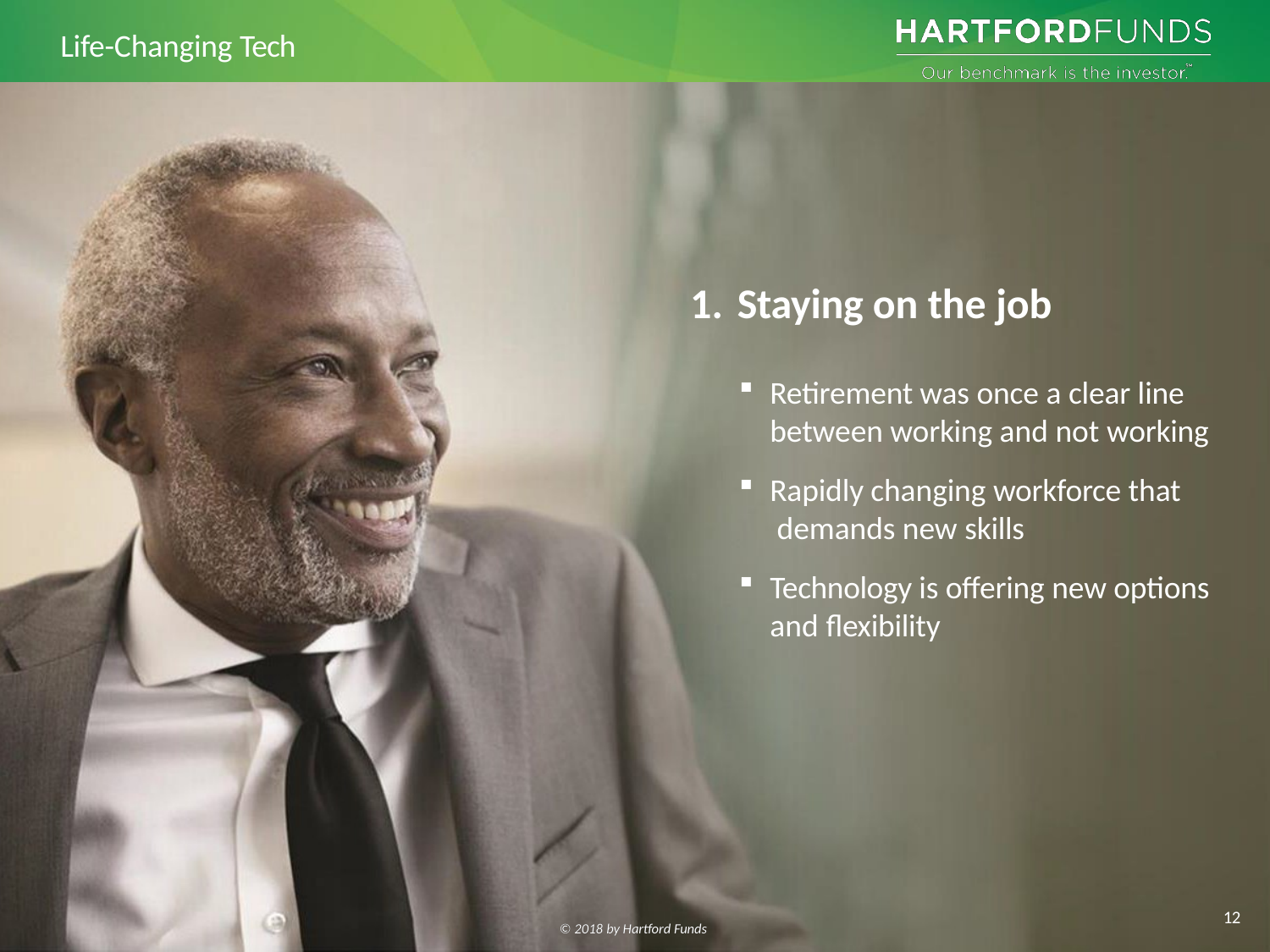

# Life-Changing Tech

Staying on the job

Retirement was once a clear line  between working and not working
Rapidly changing workforce that  demands new skills
Technology is offering new options  and flexibility
12
© 2018 by Hartford Funds
© 2018 by Hartford Funds